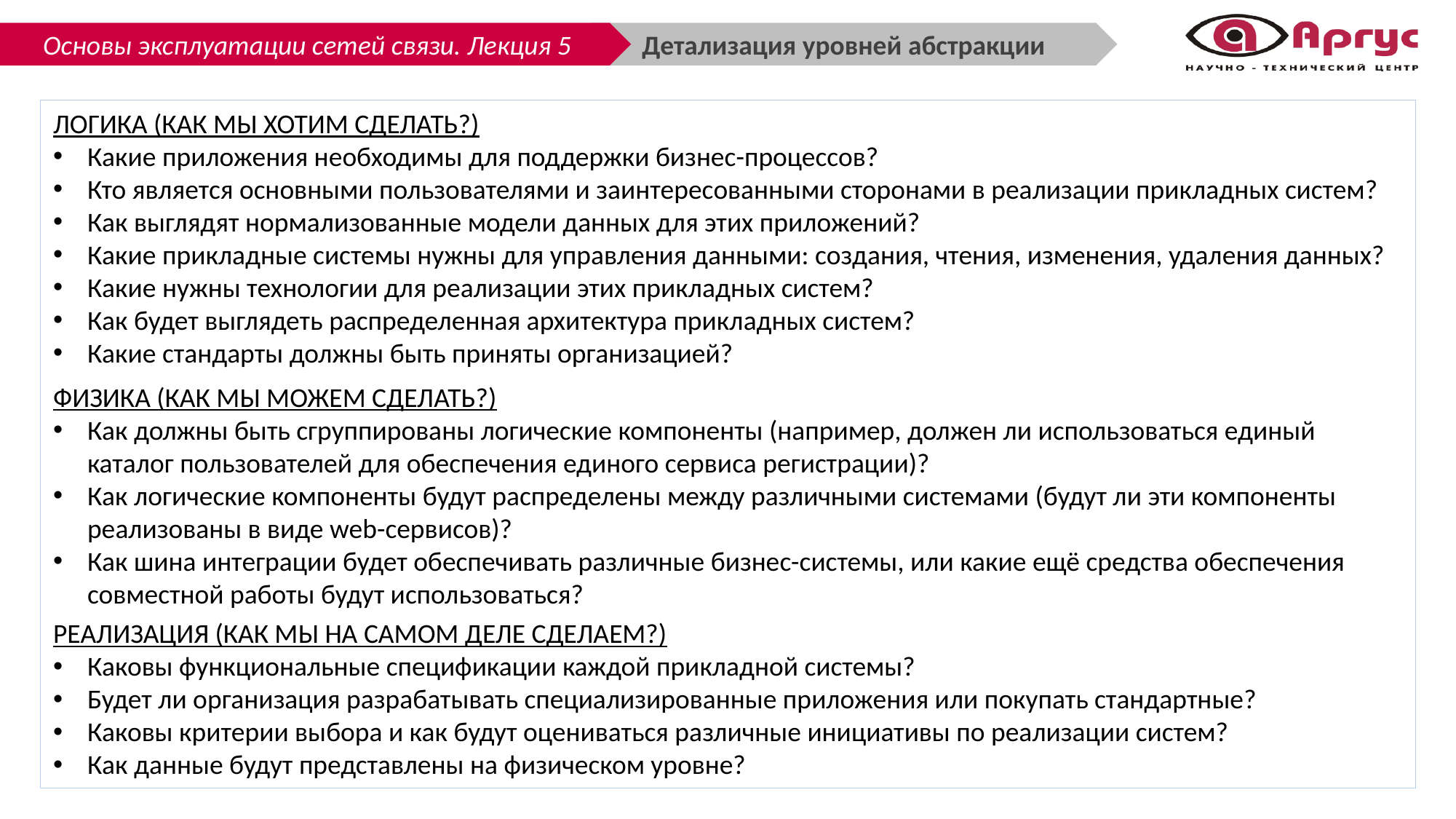

Детализация уровней абстракции
ЛОГИКА (КАК МЫ ХОТИМ СДЕЛАТЬ?)
Какие приложения необходимы для поддержки бизнес-процессов?
Кто является основными пользователями и заинтересованными сторонами в реализации прикладных систем?
Как выглядят нормализованные модели данных для этих приложений?
Какие прикладные системы нужны для управления данными: создания, чтения, изменения, удаления данных?
Какие нужны технологии для реализации этих прикладных систем?
Как будет выглядеть распределенная архитектура прикладных систем?
Какие стандарты должны быть приняты организацией?
ФИЗИКА (КАК МЫ МОЖЕМ СДЕЛАТЬ?)
Как должны быть сгруппированы логические компоненты (например, должен ли использоваться единый каталог пользователей для обеспечения единого сервиса регистрации)?
Как логические компоненты будут распределены между различными системами (будут ли эти компоненты реализованы в виде web-сервисов)?
Как шина интеграции будет обеспечивать различные бизнес-системы, или какие ещё средства обеспечения совместной работы будут использоваться?
РЕАЛИЗАЦИЯ (КАК МЫ НА САМОМ ДЕЛЕ СДЕЛАЕМ?)
Каковы функциональные спецификации каждой прикладной системы?
Будет ли организация разрабатывать специализированные приложения или покупать стандартные?
Каковы критерии выбора и как будут оцениваться различные инициативы по реализации систем?
Как данные будут представлены на физическом уровне?